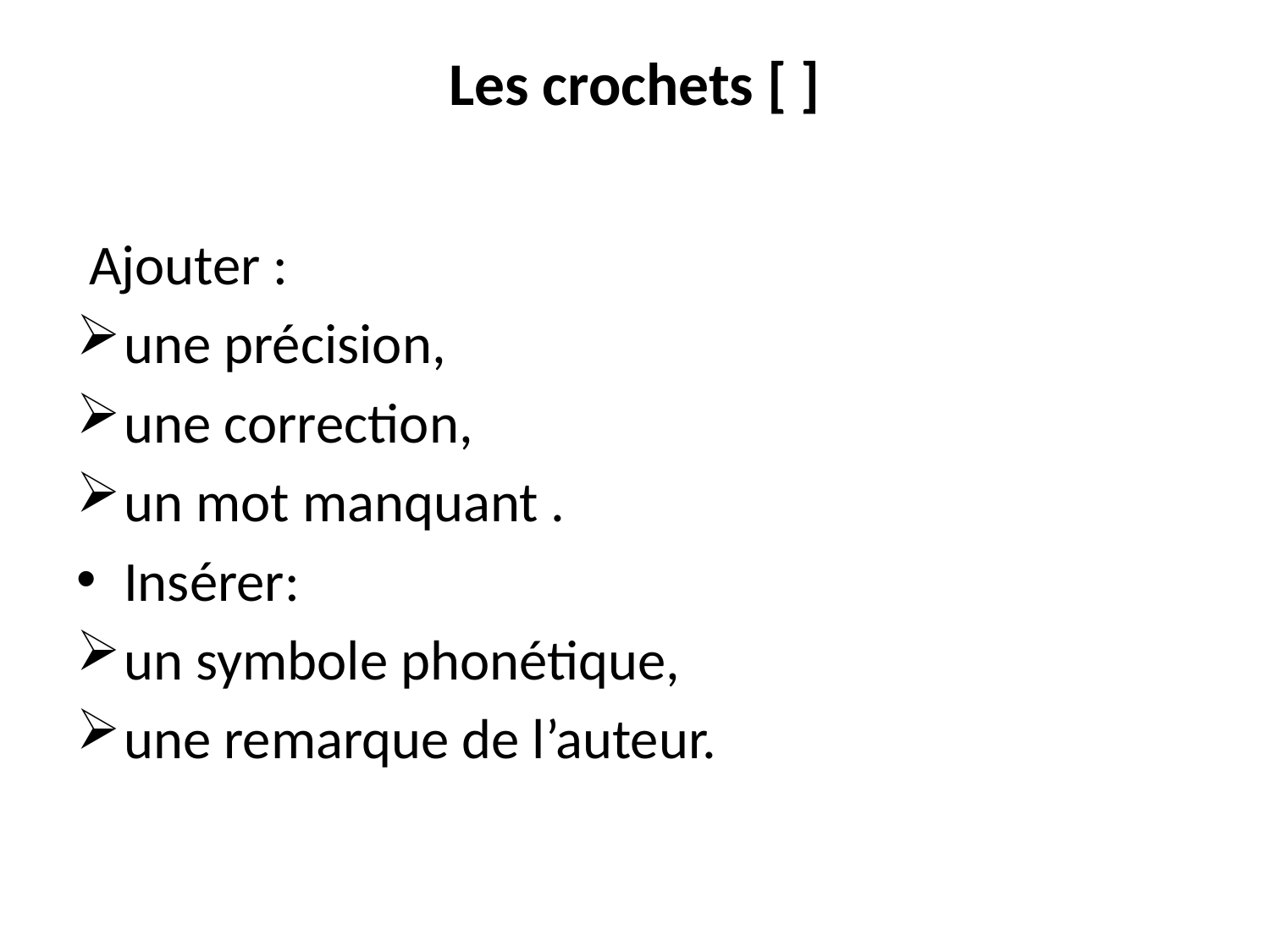

# Les crochets [ ]
 Ajouter :
une précision,
une correction,
un mot manquant .
Insérer:
un symbole phonétique,
une remarque de l’auteur.